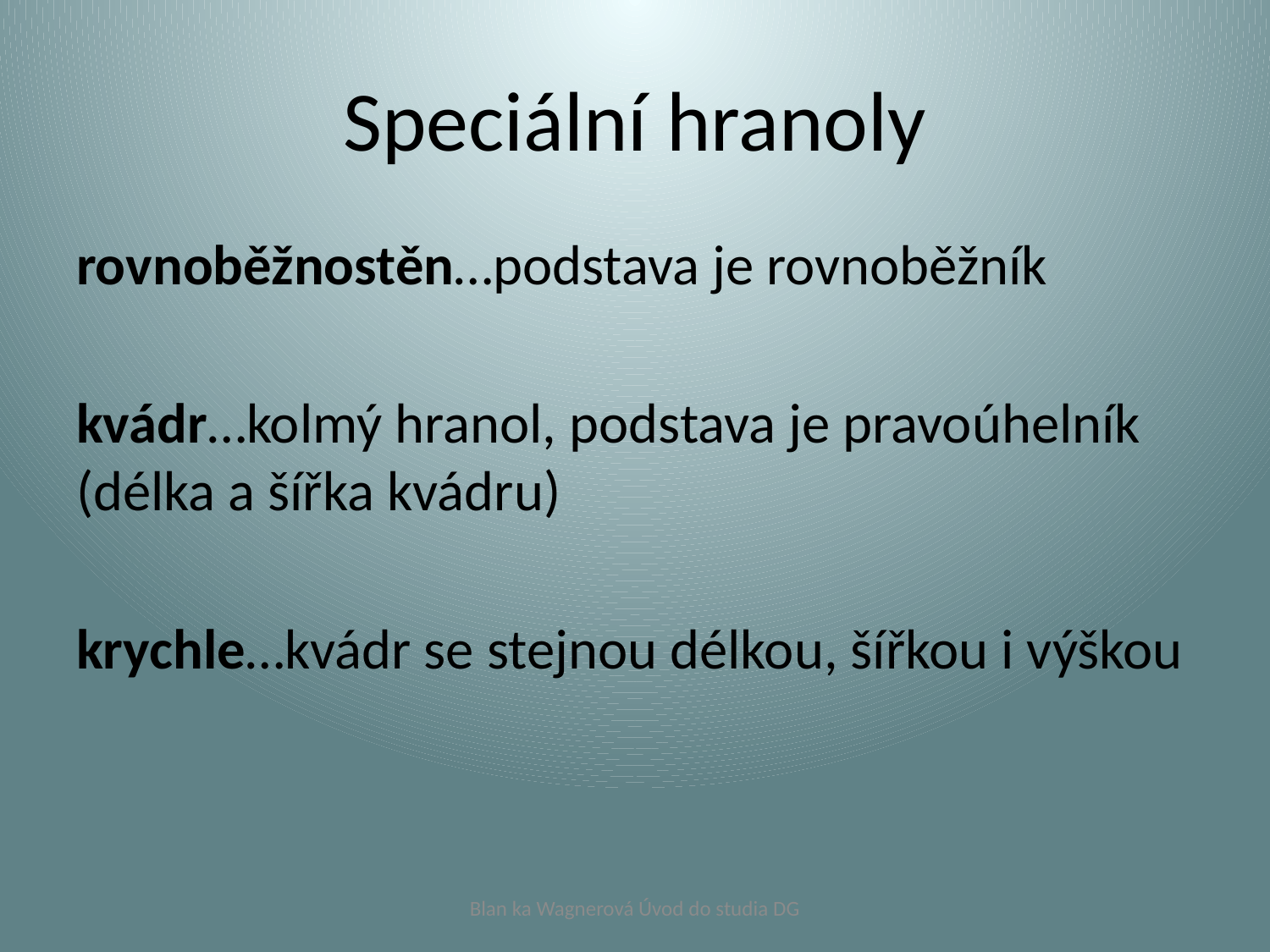

# Speciální hranoly
rovnoběžnostěn…podstava je rovnoběžník

kvádr…kolmý hranol, podstava je pravoúhelník (délka a šířka kvádru)

krychle…kvádr se stejnou délkou, šířkou i výškou
Blan ka Wagnerová Úvod do studia DG